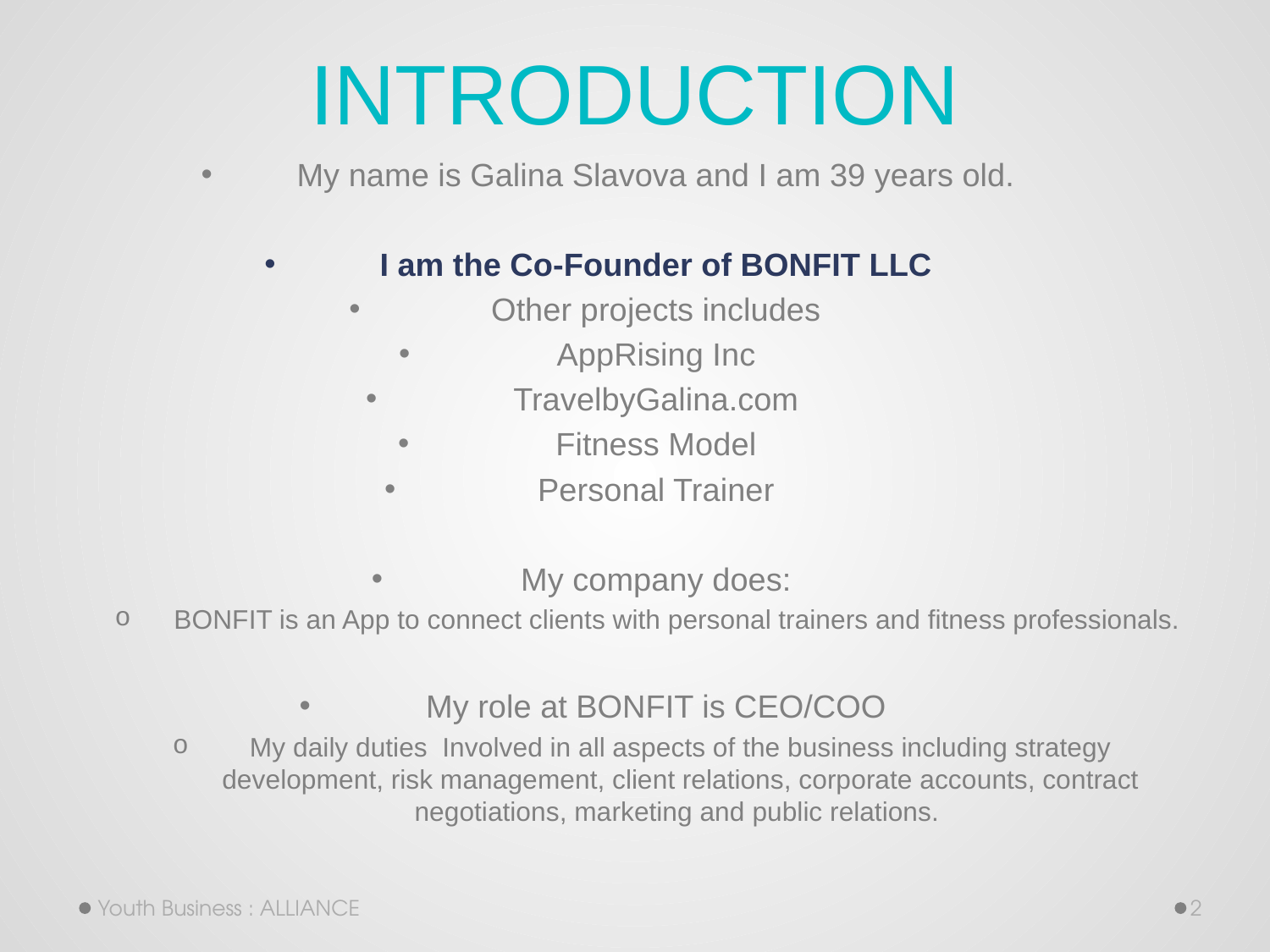

# INTRODUCTION
My name is Galina Slavova and I am 39 years old.

I am the Co-Founder of BONFIT LLC
Other projects includes
AppRising Inc
TravelbyGalina.com
Fitness Model
Personal Trainer

My company does:
BONFIT is an App to connect clients with personal trainers and fitness professionals.

My role at BONFIT is CEO/COO
My daily duties  Involved in all aspects of the business including strategy development, risk management, client relations, corporate accounts, contract negotiations, marketing and public relations.

Youth Business : ALLIANCE
2